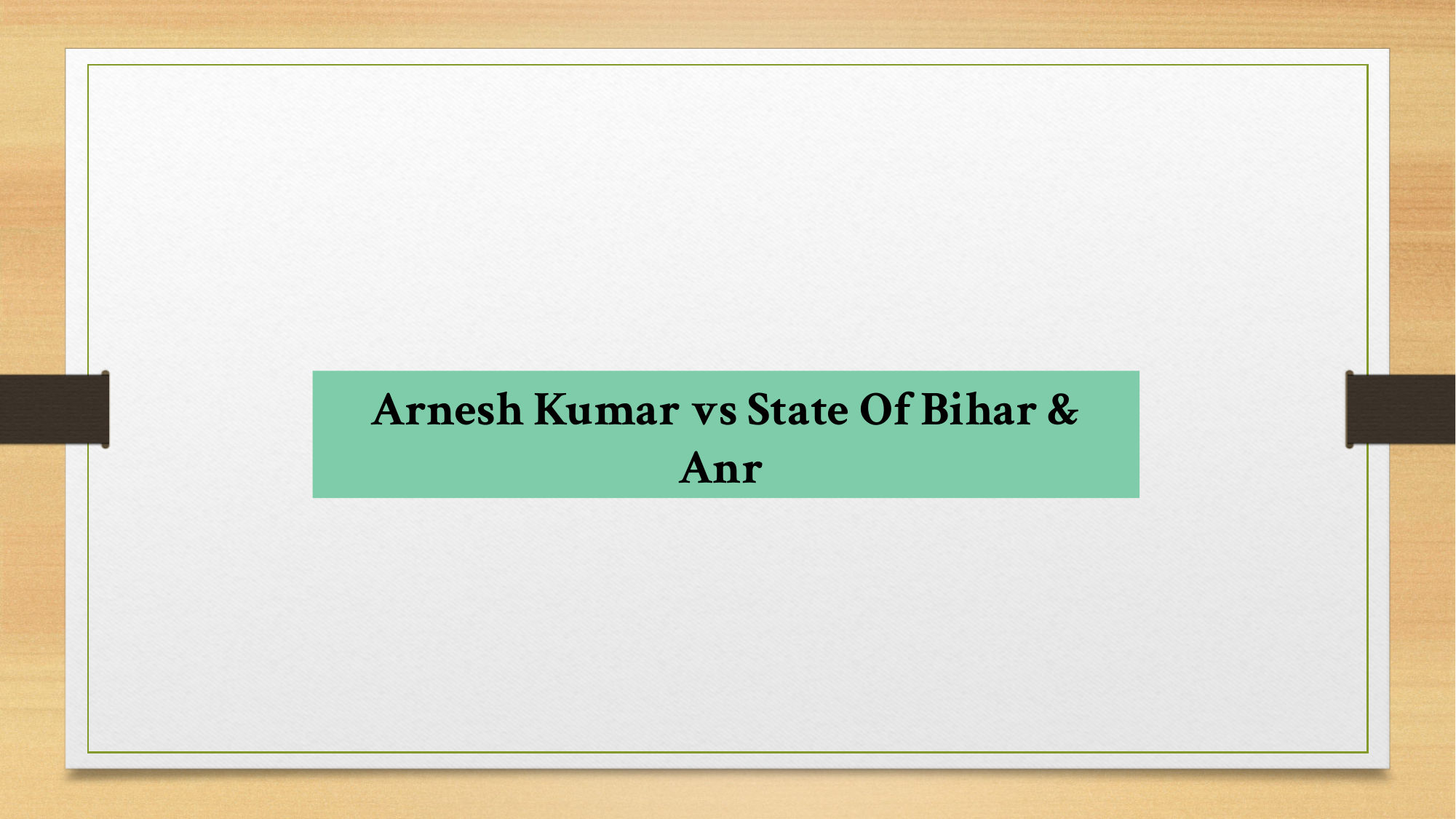

Arnesh Kumar vs State Of Bihar & Anr